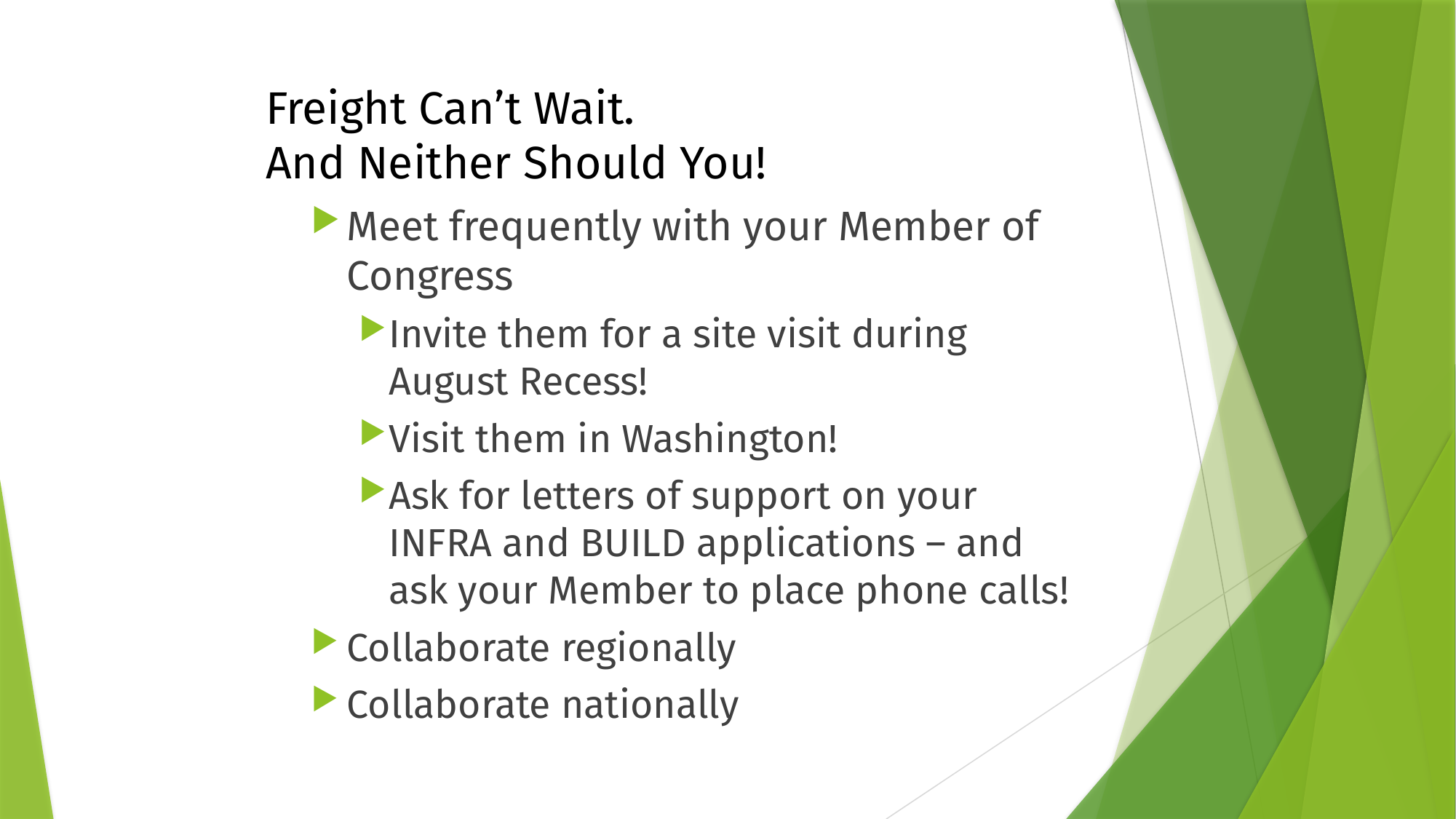

# Freight Can’t Wait. And Neither Should You!
Meet frequently with your Member of Congress
Invite them for a site visit during August Recess!
Visit them in Washington!
Ask for letters of support on your INFRA and BUILD applications – and ask your Member to place phone calls!
Collaborate regionally
Collaborate nationally